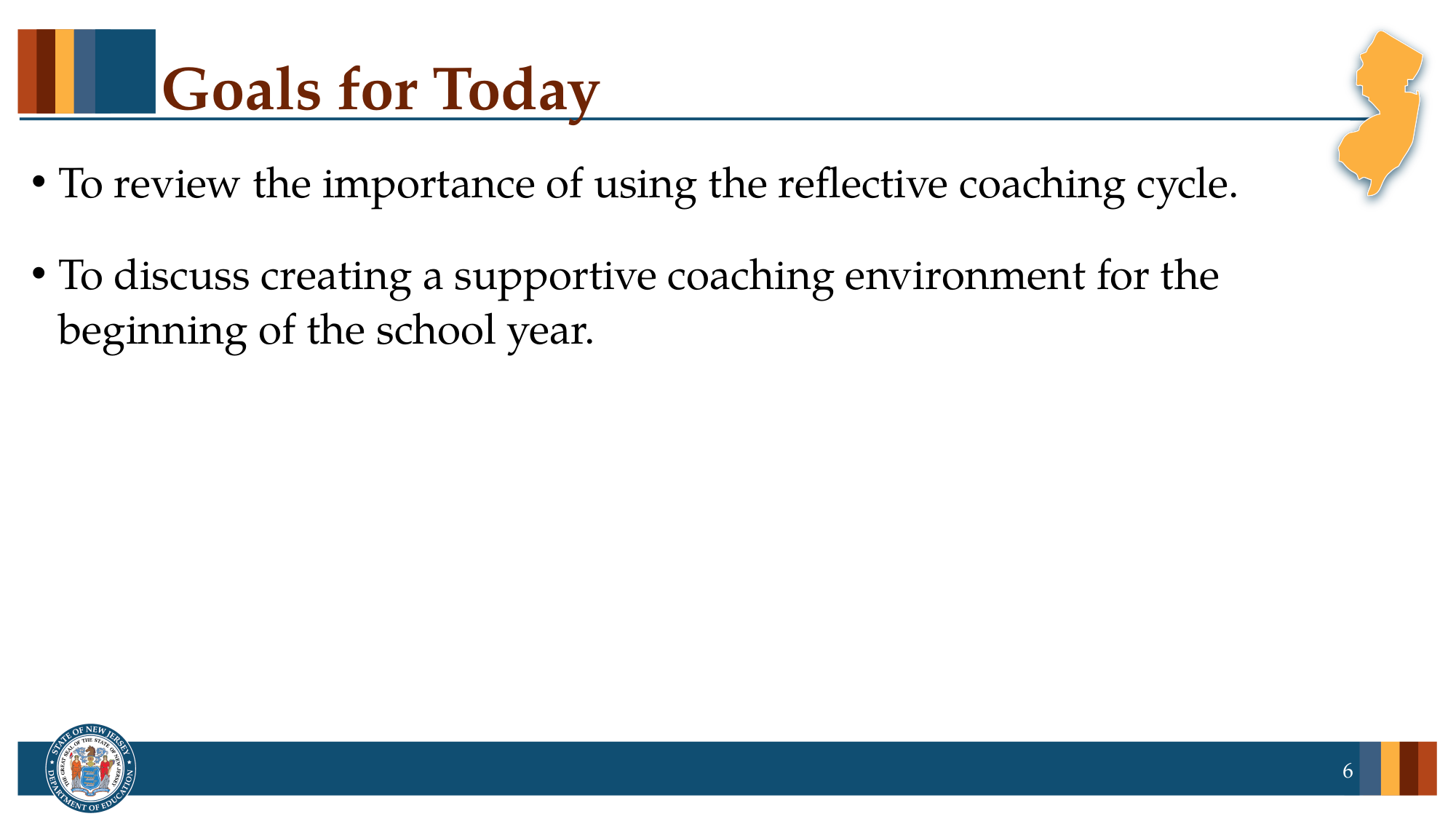

# Goals for Today
To review the importance of using the reflective coaching cycle.
To discuss creating a supportive coaching environment for the beginning of the school year.
6